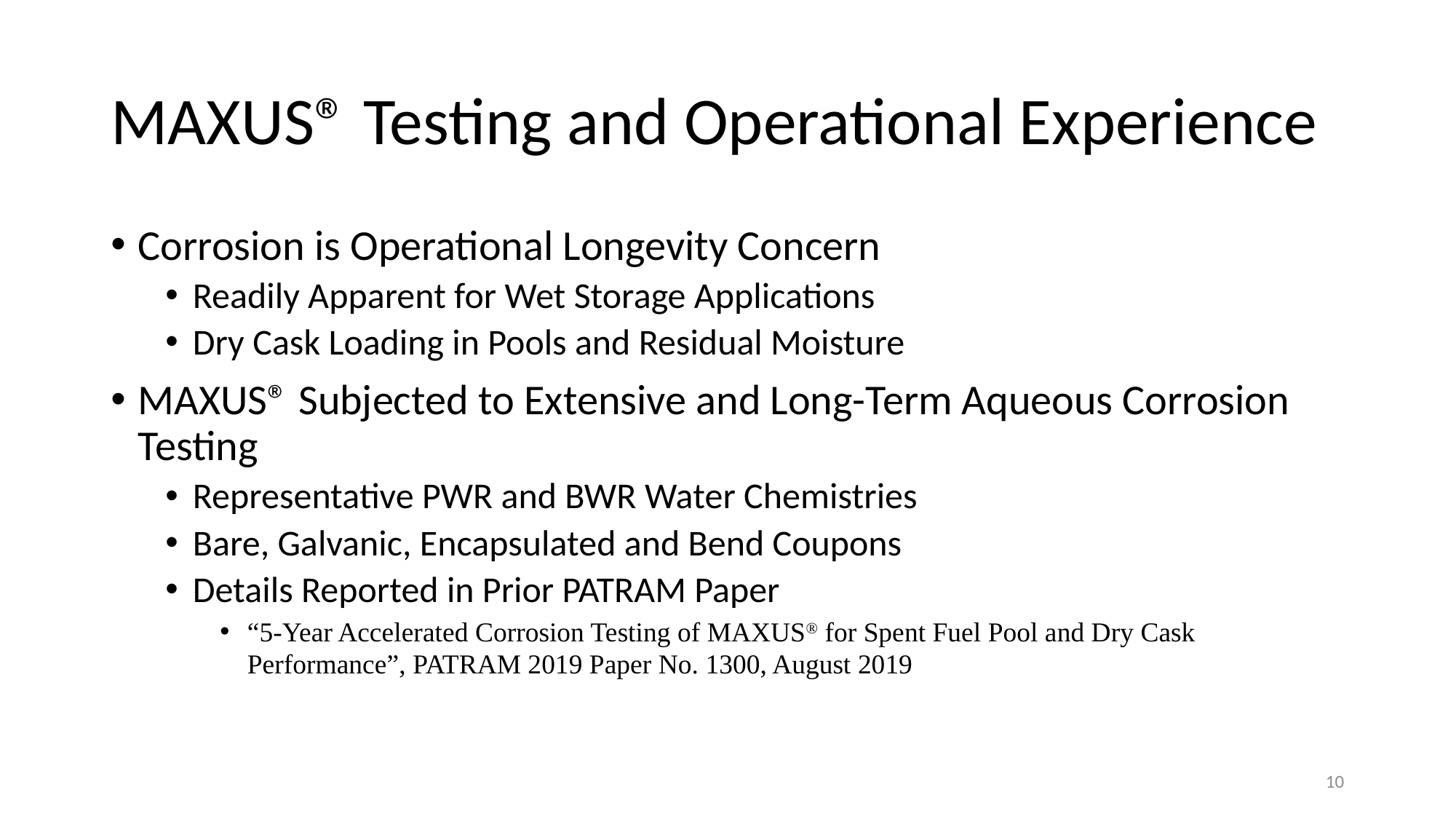

# MAXUS® Testing and Operational Experience
Corrosion is Operational Longevity Concern
Readily Apparent for Wet Storage Applications
Dry Cask Loading in Pools and Residual Moisture
MAXUS® Subjected to Extensive and Long-Term Aqueous Corrosion Testing
Representative PWR and BWR Water Chemistries
Bare, Galvanic, Encapsulated and Bend Coupons
Details Reported in Prior PATRAM Paper
“5-Year Accelerated Corrosion Testing of MAXUS® for Spent Fuel Pool and Dry Cask Performance”, PATRAM 2019 Paper No. 1300, August 2019
10